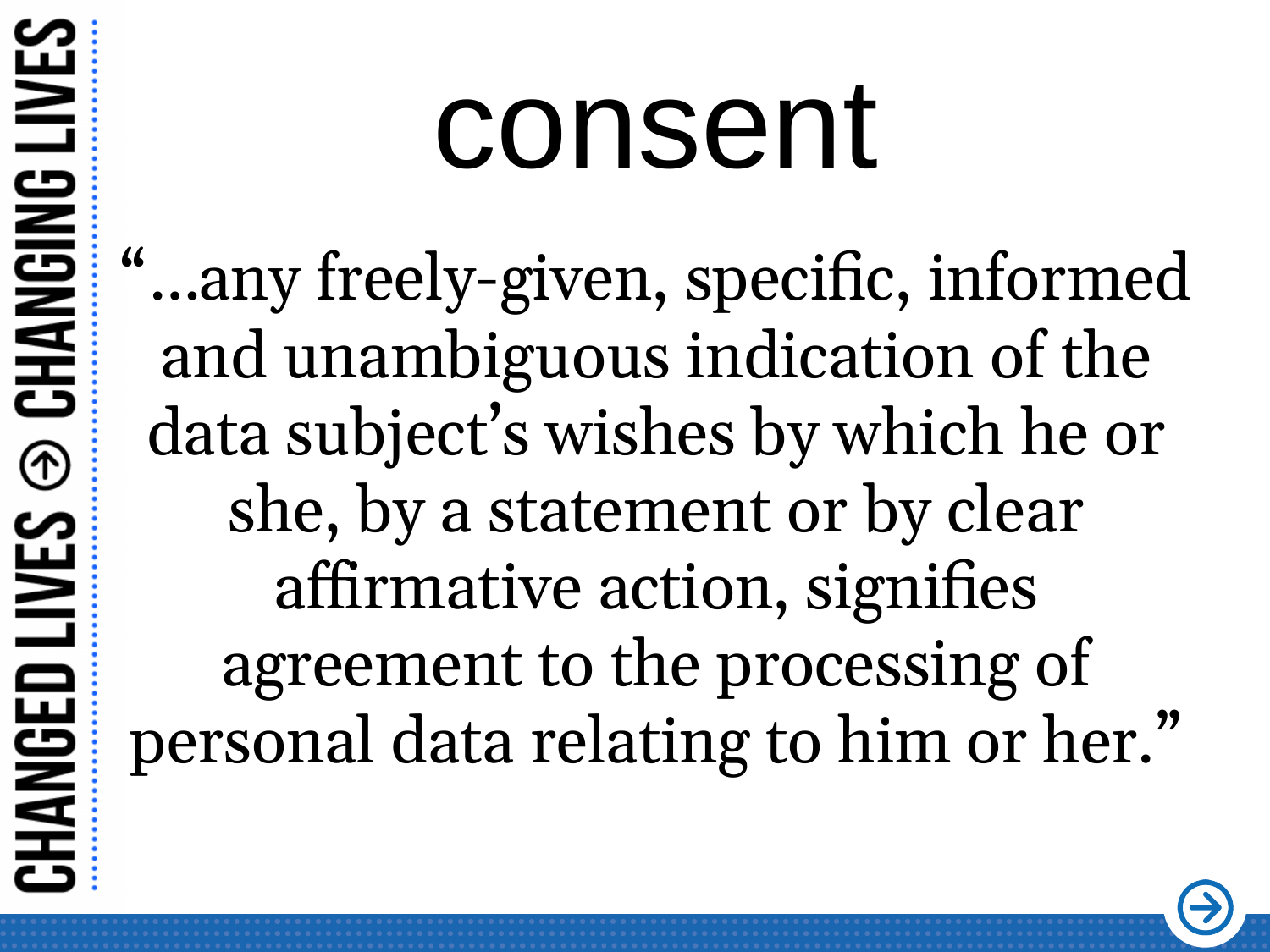

# consent
“…any freely-given, specific, informed and unambiguous indication of the data subject’s wishes by which he or she, by a statement or by clear affirmative action, signifies agreement to the processing of personal data relating to him or her.”